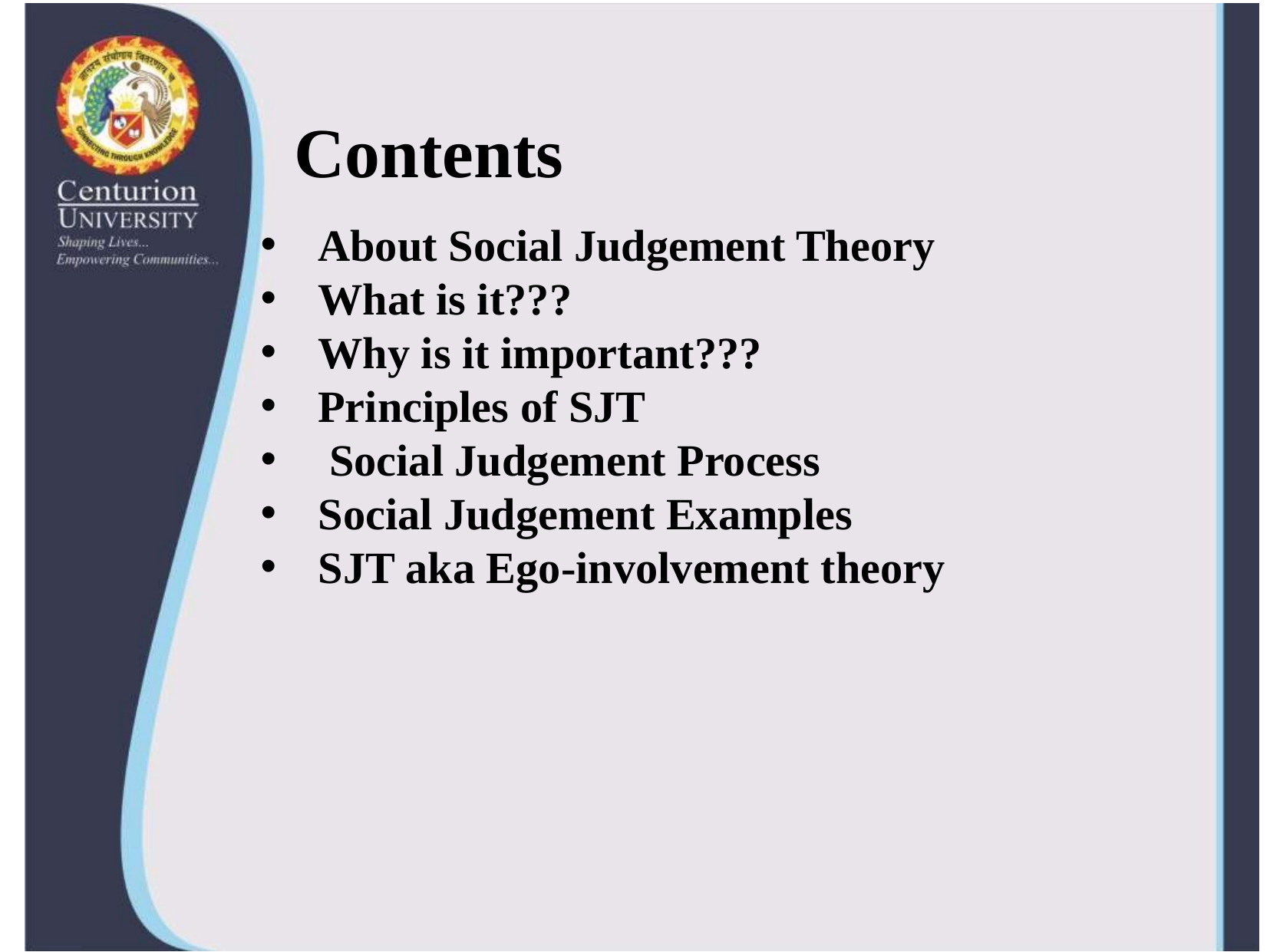

# Contents
About Social Judgement Theory
What is it???
Why is it important???
Principles of SJT
 Social Judgement Process
Social Judgement Examples
SJT aka Ego-involvement theory